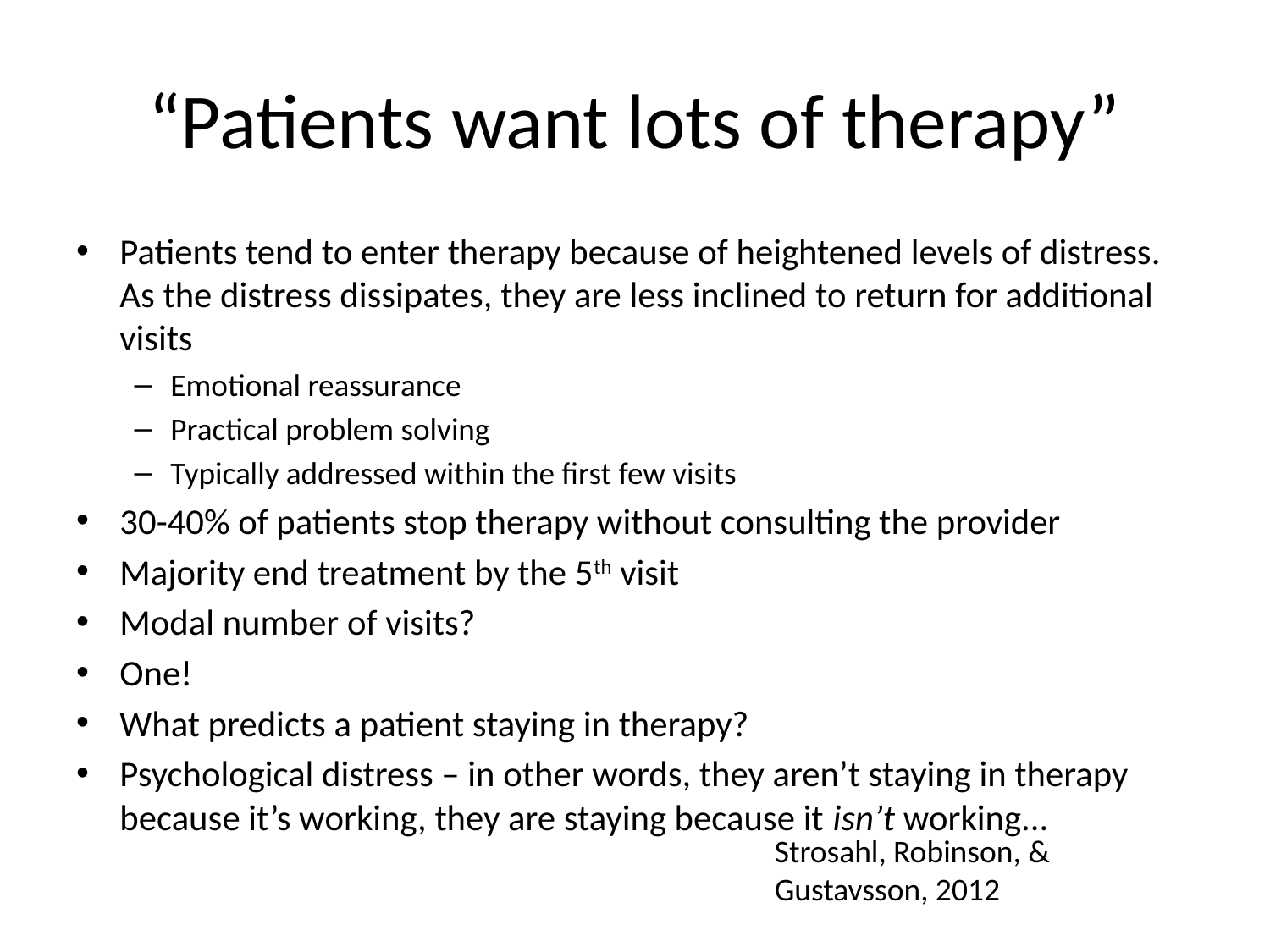

# “Patients want lots of therapy”
Patients tend to enter therapy because of heightened levels of distress. As the distress dissipates, they are less inclined to return for additional visits
Emotional reassurance
Practical problem solving
Typically addressed within the first few visits
30-40% of patients stop therapy without consulting the provider
Majority end treatment by the 5th visit
Modal number of visits?
One!
What predicts a patient staying in therapy?
Psychological distress – in other words, they aren’t staying in therapy because it’s working, they are staying because it isn’t working...

Strosahl, Robinson, & Gustavsson, 2012